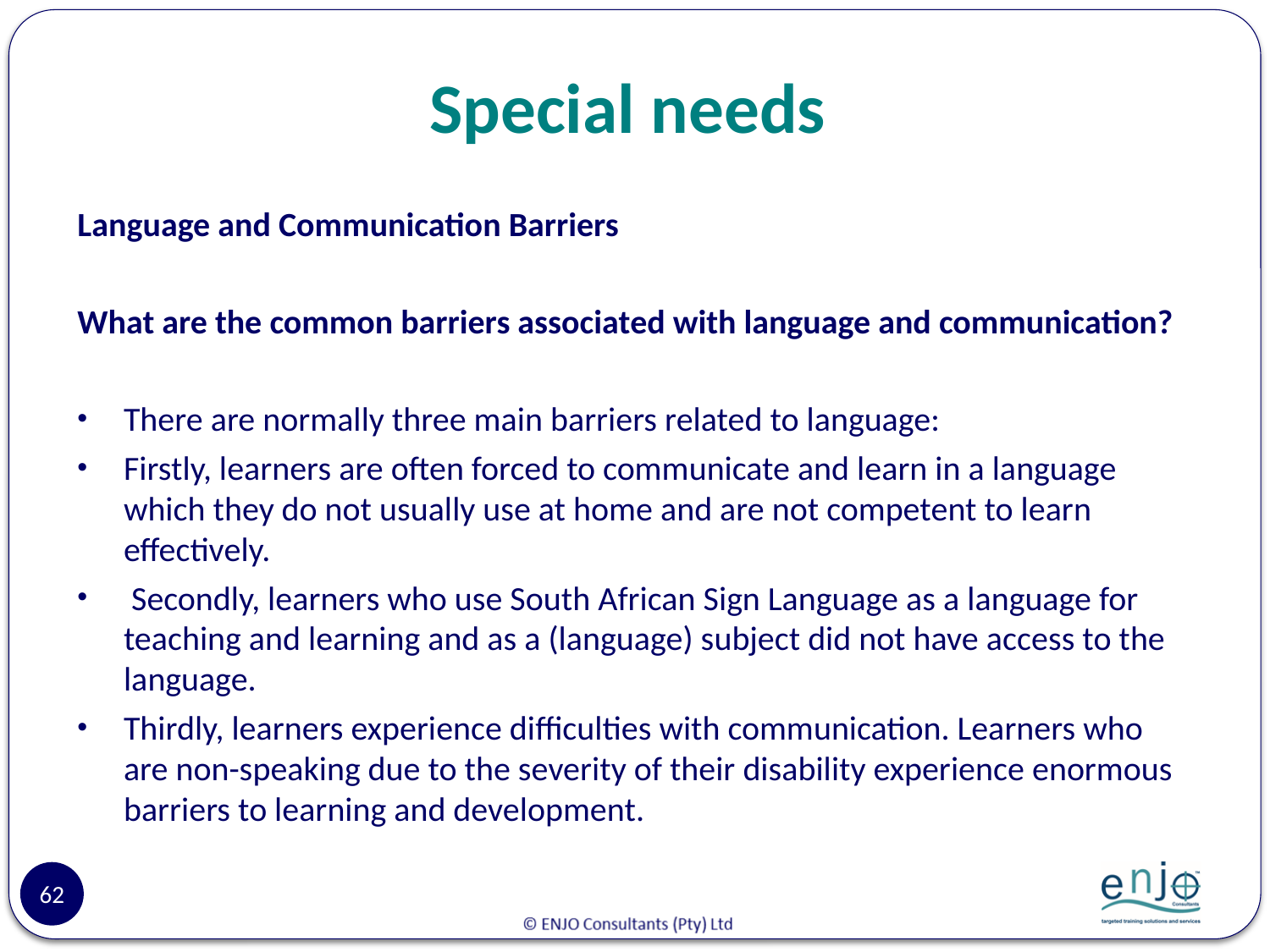

# Special needs
Language and Communication Barriers

What are the common barriers associated with language and communication?

There are normally three main barriers related to language:
Firstly, learners are often forced to communicate and learn in a language which they do not usually use at home and are not competent to learn effectively.
 Secondly, learners who use South African Sign Language as a language for teaching and learning and as a (language) subject did not have access to the language.
Thirdly, learners experience difficulties with communication. Learners who are non-speaking due to the severity of their disability experience enormous barriers to learning and development.

62